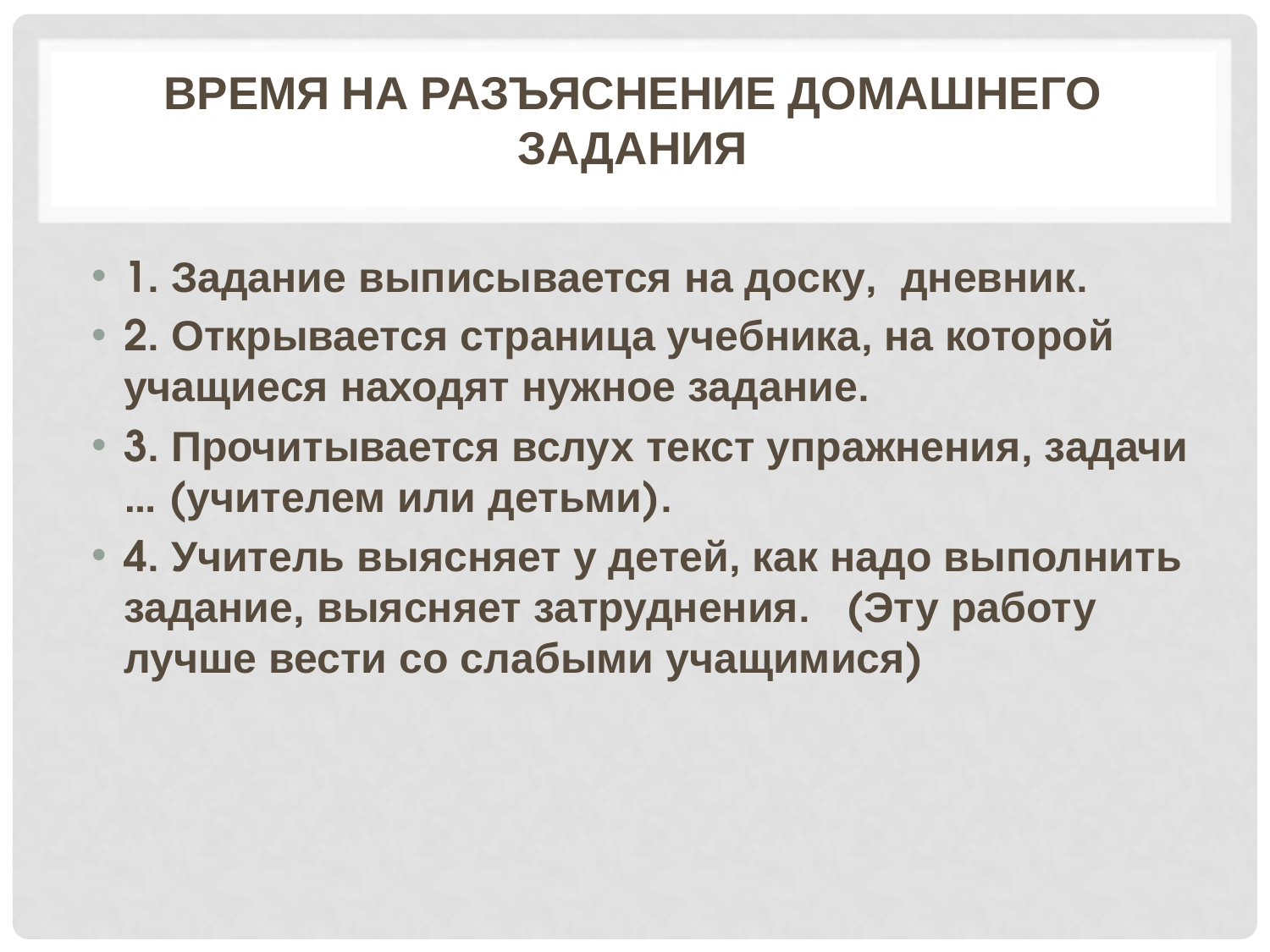

# время на разъяснение домашнего задания
1. Задание выписывается на доску,  дневник.
2. Открывается страница учебника, на которой учащиеся находят нужное задание.
3. Прочитывается вслух текст упражнения, задачи … (учителем или детьми).
4. Учитель выясняет у детей, как надо выполнить задание, выясняет затруднения.   (Эту работу лучше вести со слабыми учащимися)